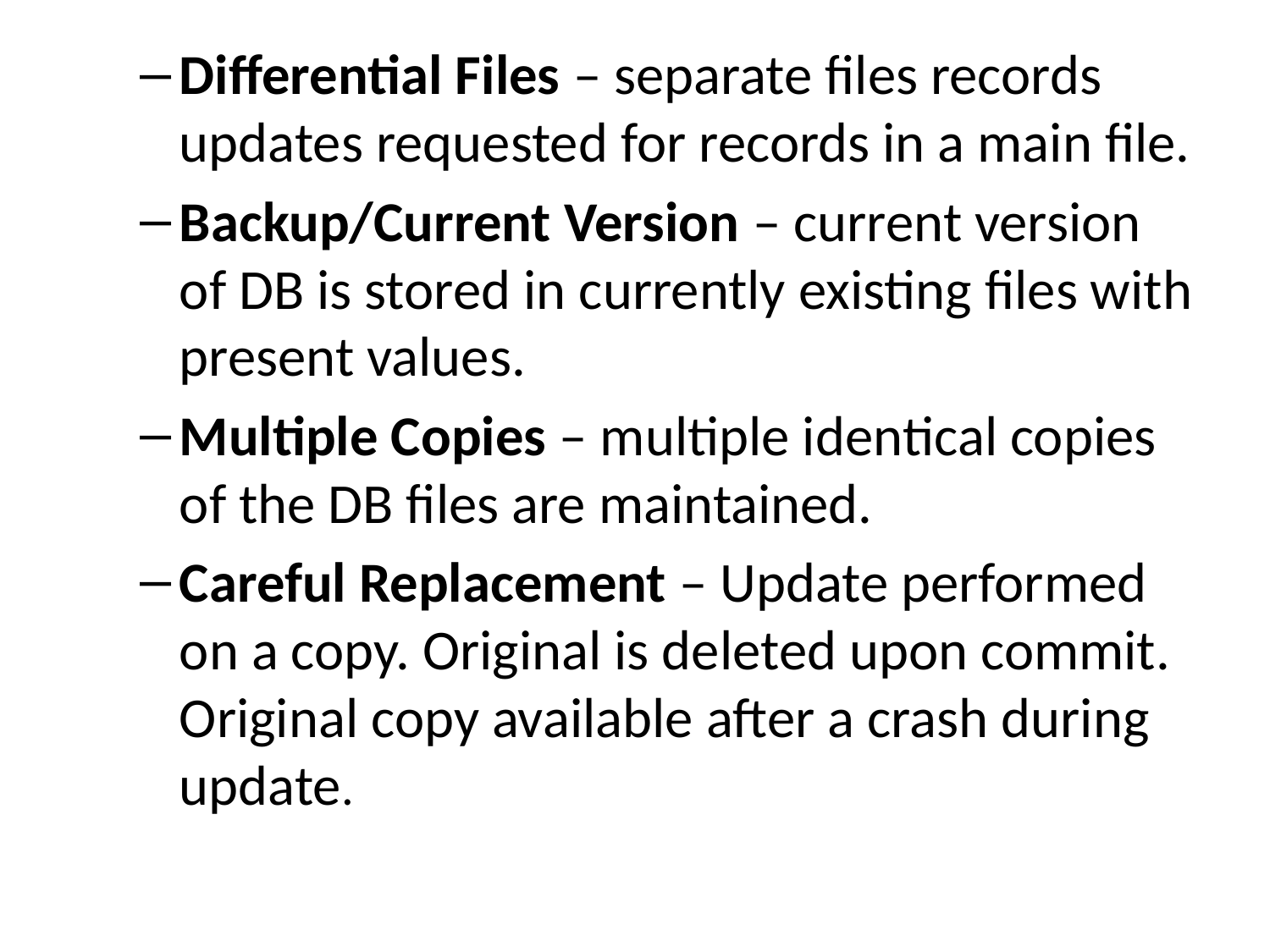

Differential Files – separate files records updates requested for records in a main file.
Backup/Current Version – current version of DB is stored in currently existing files with present values.
Multiple Copies – multiple identical copies of the DB files are maintained.
Careful Replacement – Update performed on a copy. Original is deleted upon commit. Original copy available after a crash during update.